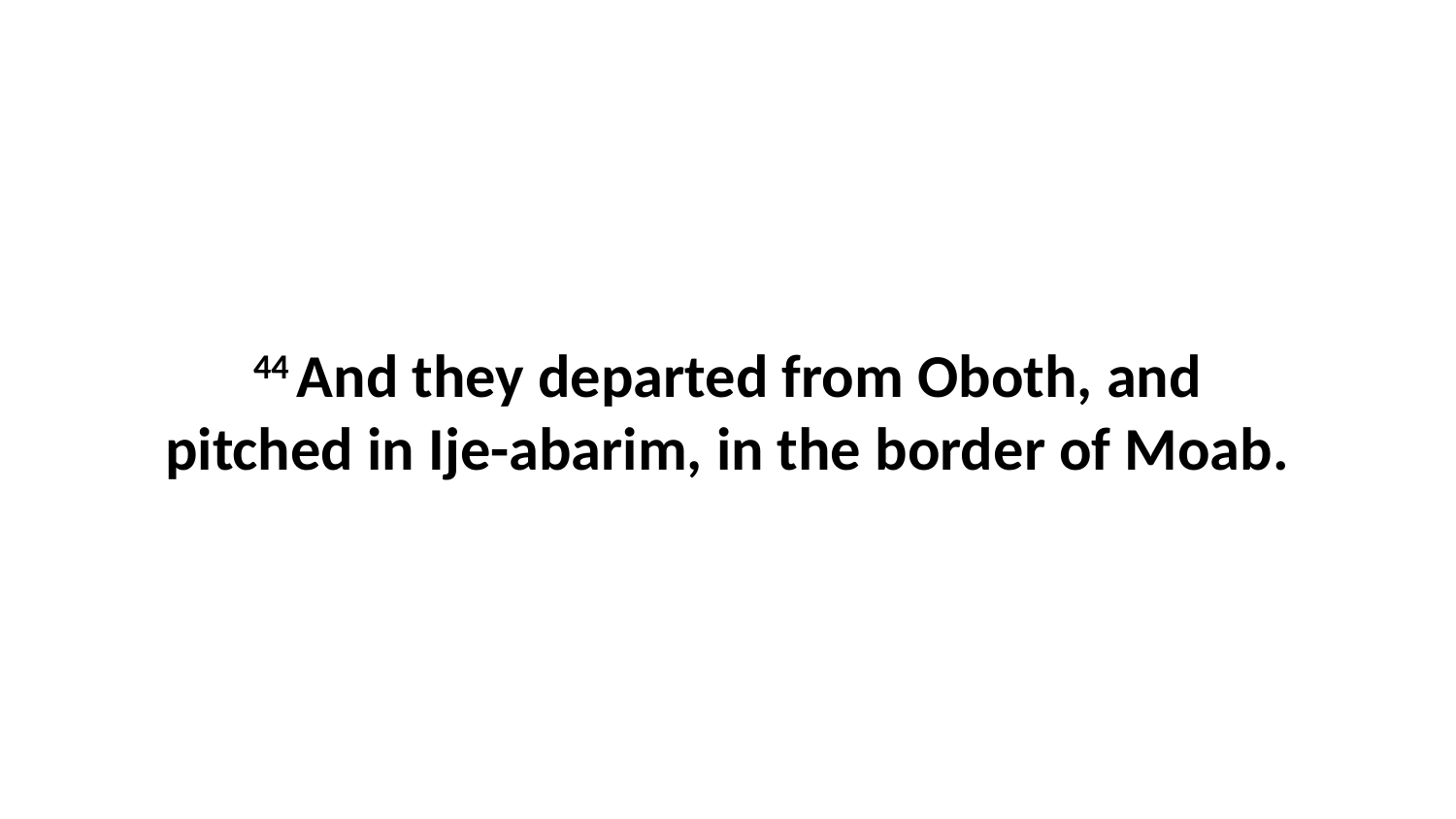

44 And they departed from Oboth, and pitched in Ije-abarim, in the border of Moab.